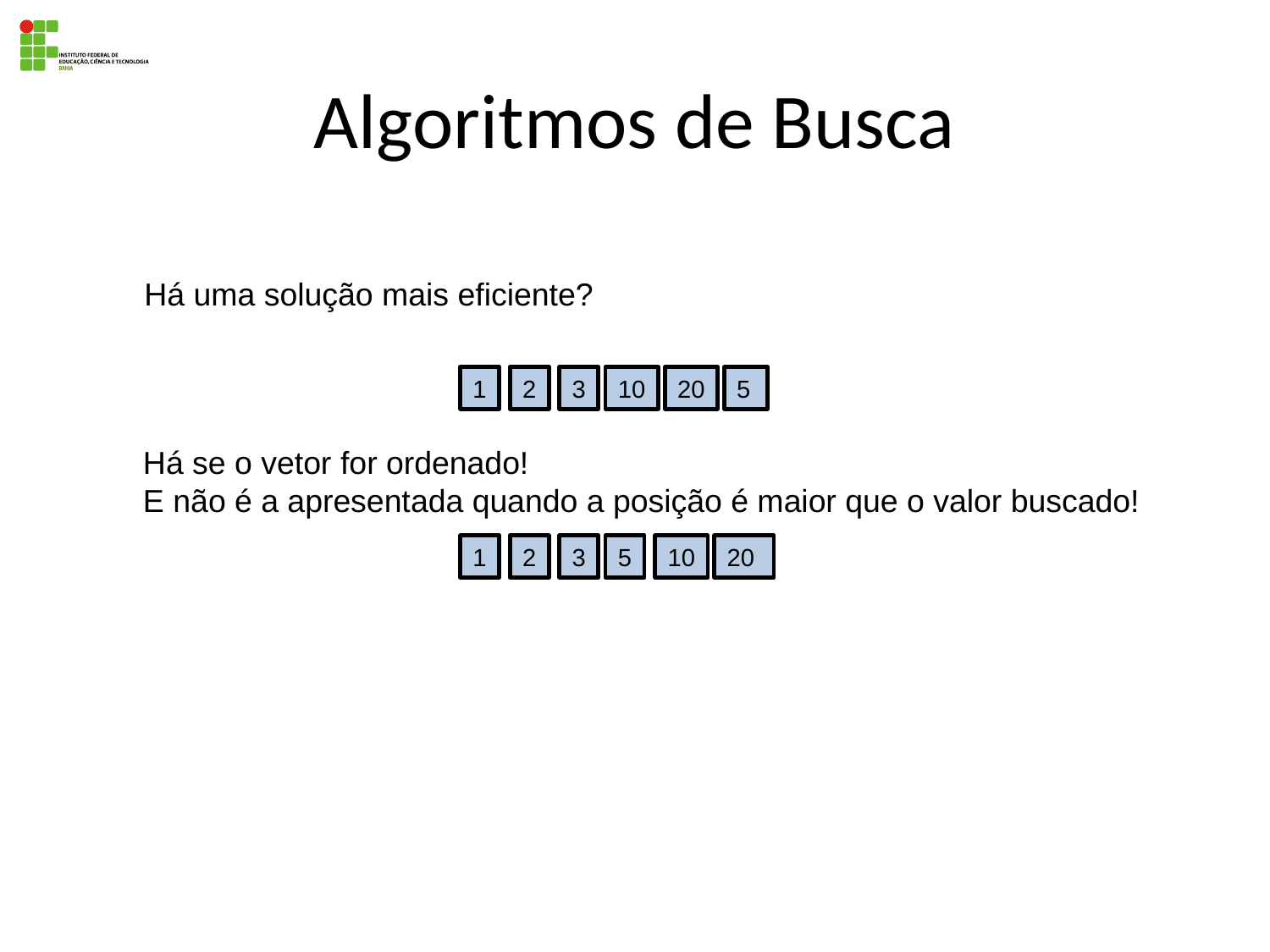

# Algoritmos de Busca
Há uma solução mais eficiente?
1
2
3
10
20
5
Há se o vetor for ordenado!
E não é a apresentada quando a posição é maior que o valor buscado!
1
2
3
5
10
20